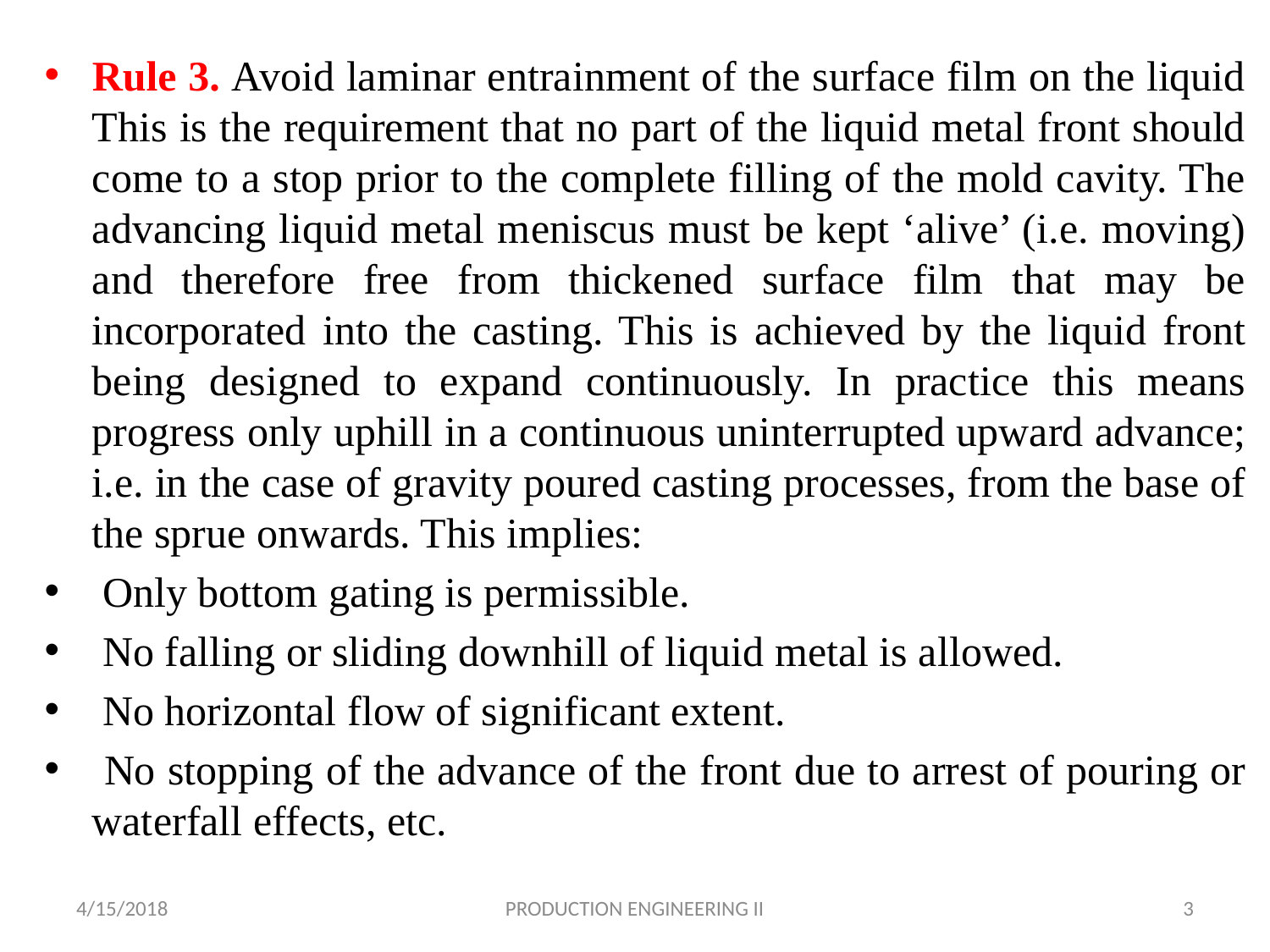

Rule 3. Avoid laminar entrainment of the surface film on the liquid This is the requirement that no part of the liquid metal front should come to a stop prior to the complete filling of the mold cavity. The advancing liquid metal meniscus must be kept ‘alive’ (i.e. moving) and therefore free from thickened surface film that may be incorporated into the casting. This is achieved by the liquid front being designed to expand continuously. In practice this means progress only uphill in a continuous uninterrupted upward advance; i.e. in the case of gravity poured casting processes, from the base of the sprue onwards. This implies:
 Only bottom gating is permissible.
 No falling or sliding downhill of liquid metal is allowed.
 No horizontal flow of significant extent.
 No stopping of the advance of the front due to arrest of pouring or waterfall effects, etc.
4/15/2018
PRODUCTION ENGINEERING II
3